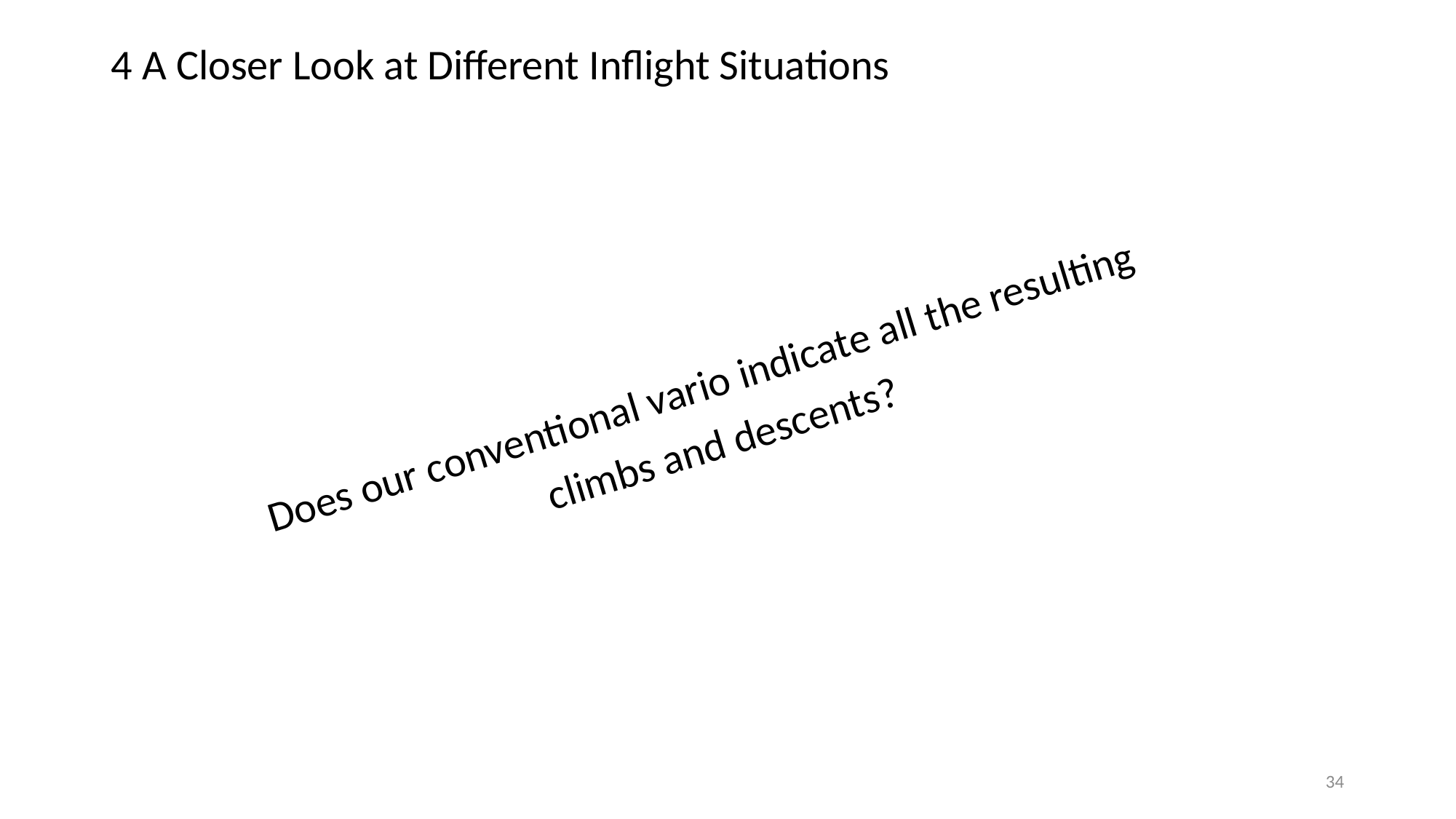

# 4 A Closer Look at Different Inflight Situations
Does our conventional vario indicate all the resulting
climbs and descents?
34